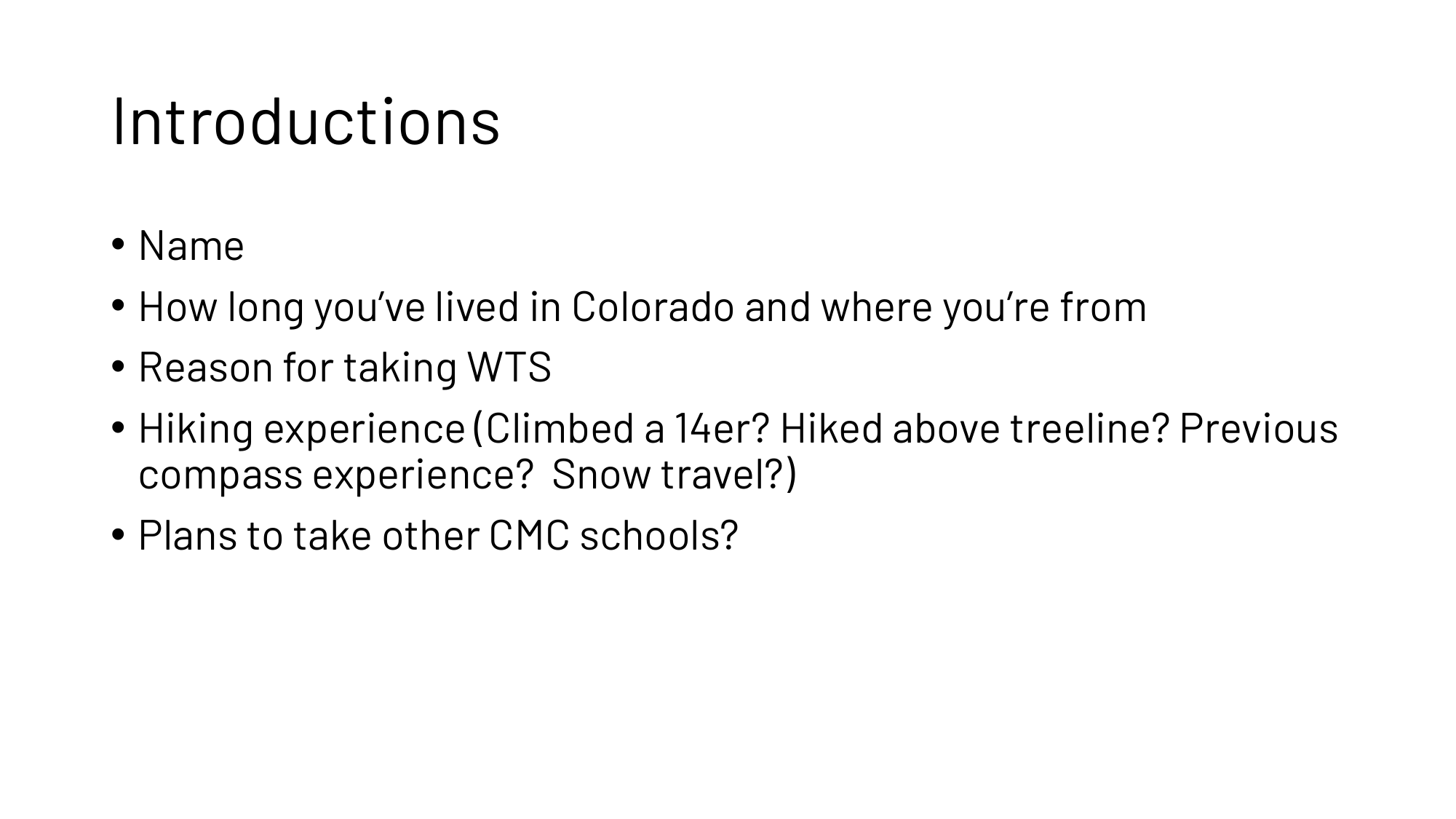

# Introductions
Name
How long you’ve lived in Colorado and where you’re from
Reason for taking WTS
Hiking experience (Climbed a 14er? Hiked above treeline? Previous compass experience?  Snow travel?)
Plans to take other CMC schools?